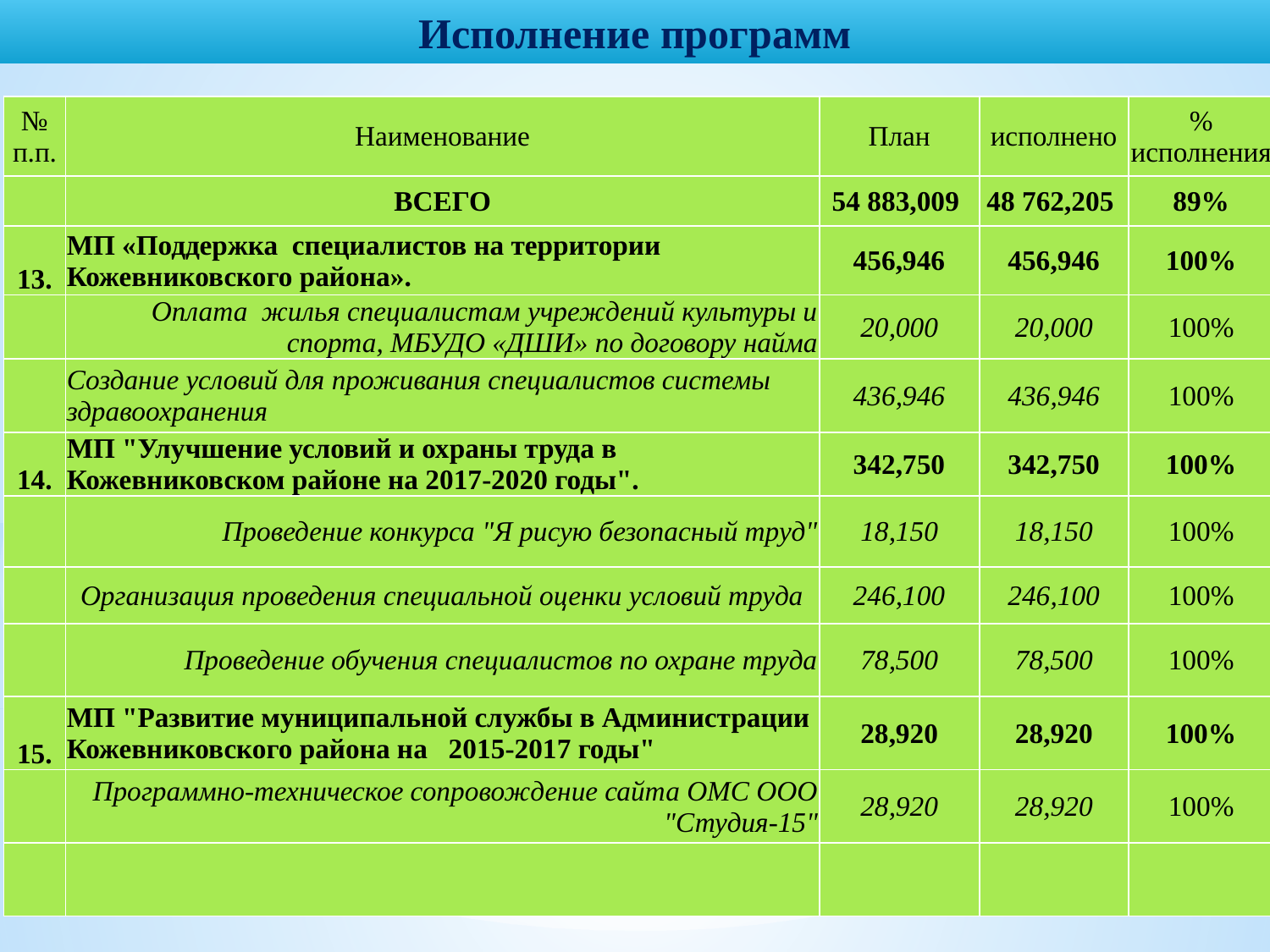

Исполнение программ
| № п.п. | Наименование | План | исполнено | % исполнения |
| --- | --- | --- | --- | --- |
|  | ВСЕГО | 54 883,009 | 48 762,205 | 89% |
| 13. | МП «Поддержка специалистов на территории Кожевниковского района». | 456,946 | 456,946 | 100% |
|  | Оплата жилья специалистам учреждений культуры и спорта, МБУДО «ДШИ» по договору найма | 20,000 | 20,000 | 100% |
|  | Создание условий для проживания специалистов системы здравоохранения | 436,946 | 436,946 | 100% |
| 14. | МП "Улучшение условий и охраны труда в Кожевниковском районе на 2017-2020 годы". | 342,750 | 342,750 | 100% |
|  | Проведение конкурса "Я рисую безопасный труд" | 18,150 | 18,150 | 100% |
|  | Организация проведения специальной оценки условий труда | 246,100 | 246,100 | 100% |
|  | Проведение обучения специалистов по охране труда | 78,500 | 78,500 | 100% |
| 15. | МП "Развитие муниципальной службы в Администрации Кожевниковского района на 2015-2017 годы" | 28,920 | 28,920 | 100% |
|  | Программно-техническое сопровождение сайта ОМС ООО "Студия-15" | 28,920 | 28,920 | 100% |
|  |  |  |  |  |